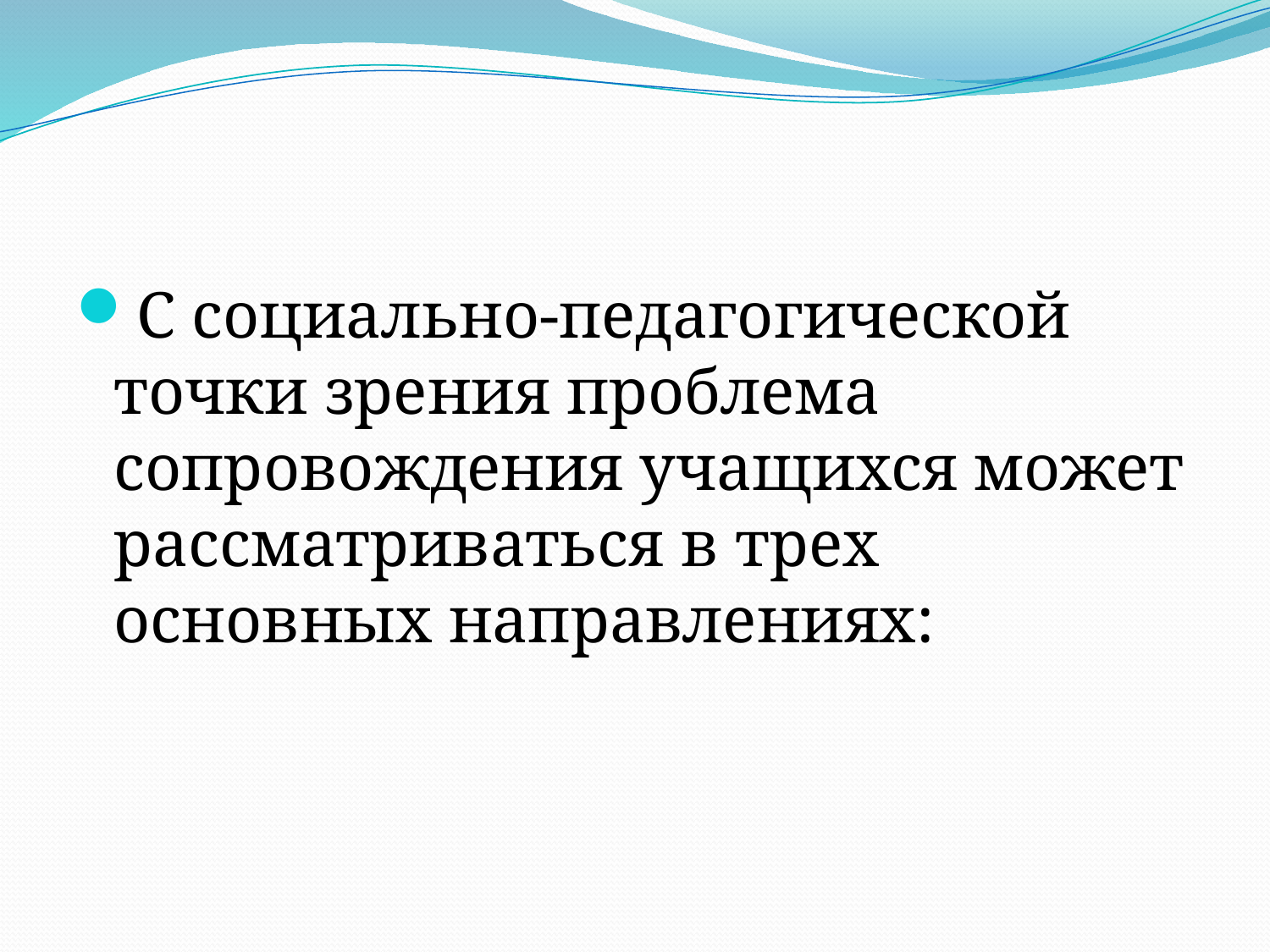

С социально-педагогической точки зрения проблема сопровождения учащихся может рассматриваться в трех основных направлениях: